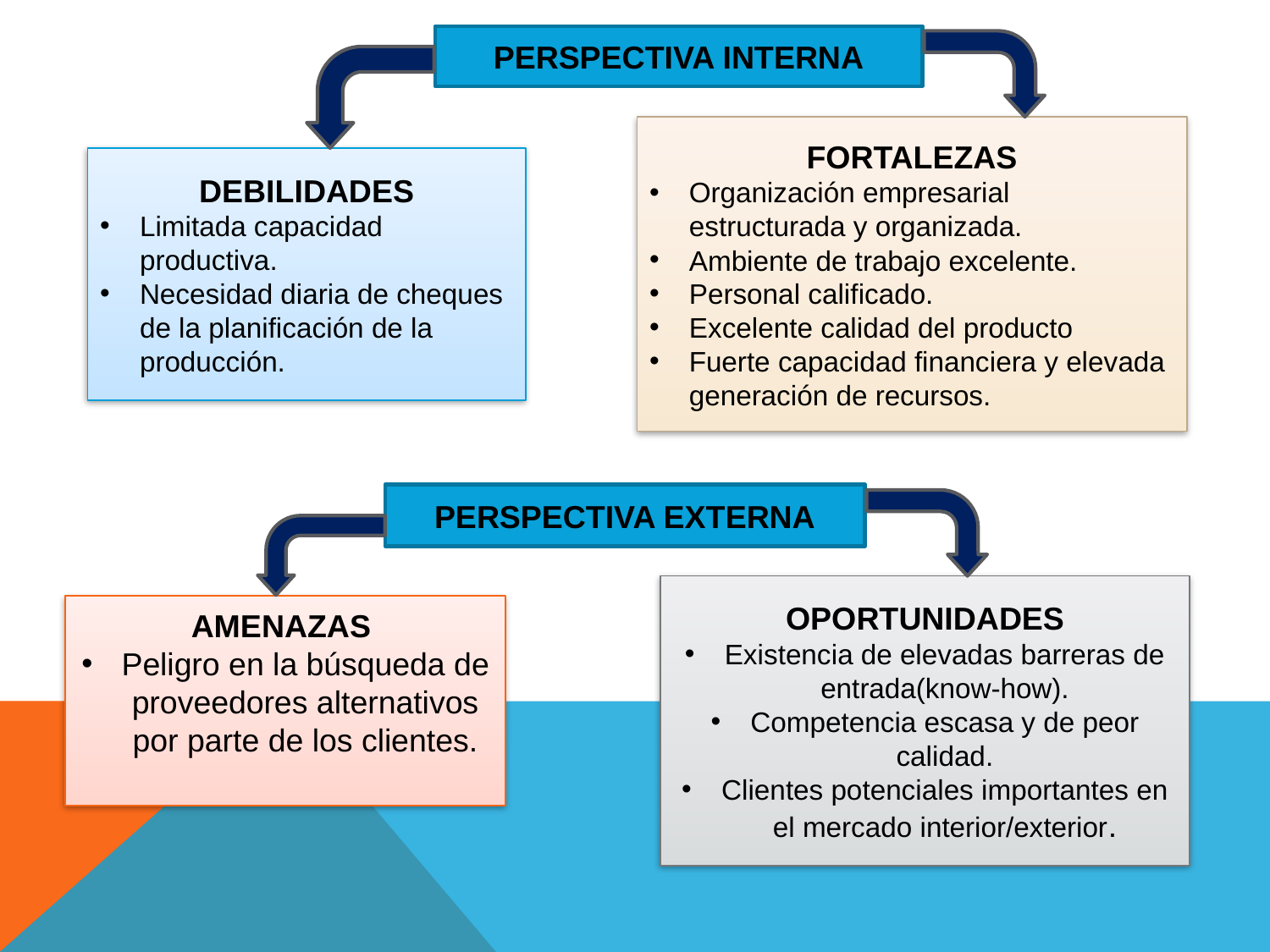

PERSPECTIVA INTERNA

FORTALEZAS
Organización empresarial estructurada y organizada.
Ambiente de trabajo excelente.
Personal calificado.
Excelente calidad del producto
Fuerte capacidad financiera y elevada generación de recursos.
DEBILIDADES
Limitada capacidad productiva.
Necesidad diaria de cheques de la planificación de la producción.

PERSPECTIVA EXTERNA

OPORTUNIDADES
Existencia de elevadas barreras de entrada(know-how).
Competencia escasa y de peor calidad.
Clientes potenciales importantes en el mercado interior/exterior.
AMENAZAS
Peligro en la búsqueda de proveedores alternativos por parte de los clientes.